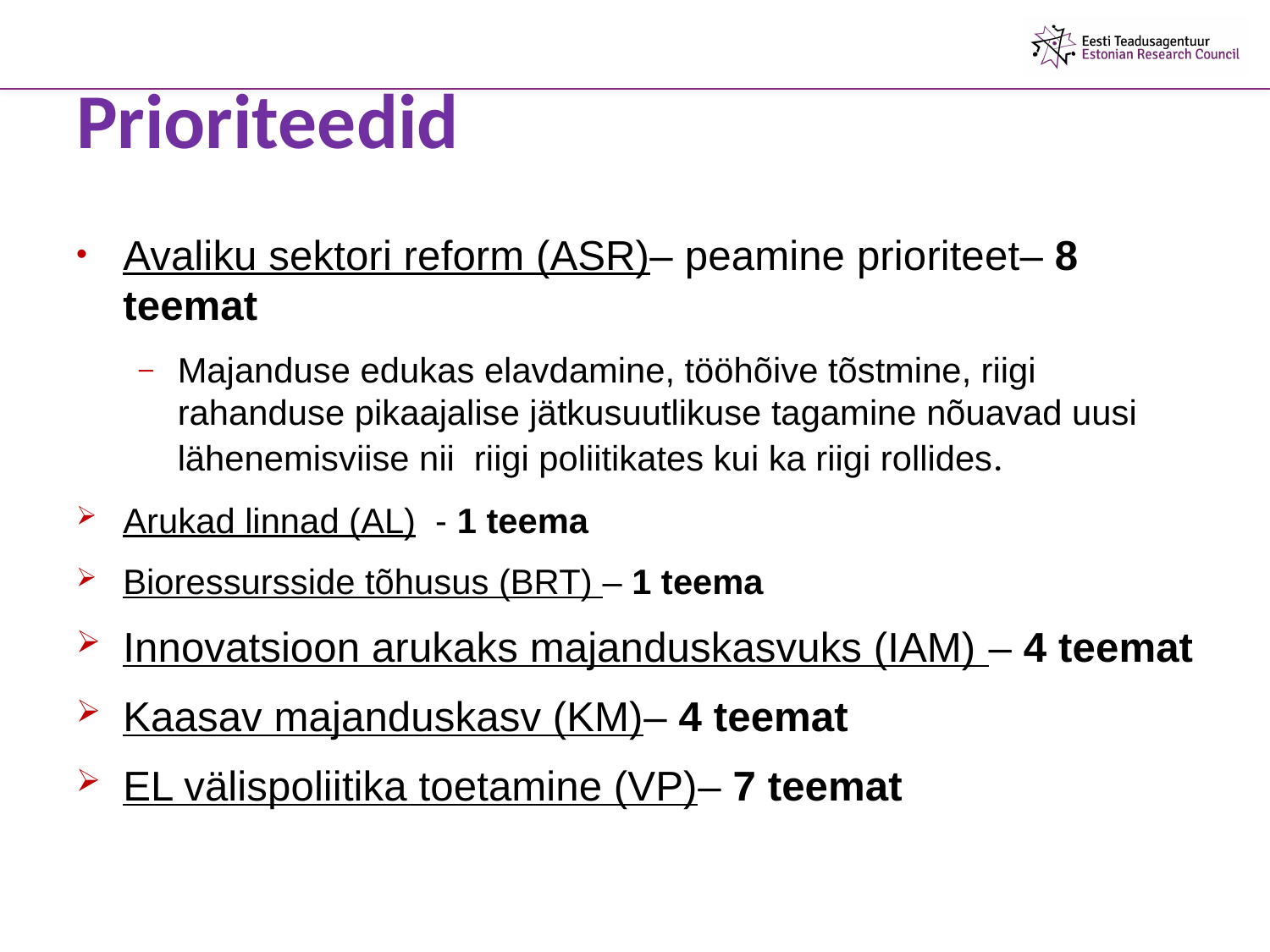

# Prioriteedid

Avaliku sektori reform (ASR)– peamine prioriteet– 8 teemat
Majanduse edukas elavdamine, tööhõive tõstmine, riigi rahanduse pikaajalise jätkusuutlikuse tagamine nõuavad uusi lähenemisviise nii  riigi poliitikates kui ka riigi rollides.
Arukad linnad (AL)  - 1 teema
Bioressursside tõhusus (BRT) – 1 teema
Innovatsioon arukaks majanduskasvuks (IAM) – 4 teemat
Kaasav majanduskasv (KM)– 4 teemat
EL välispoliitika toetamine (VP)– 7 teemat